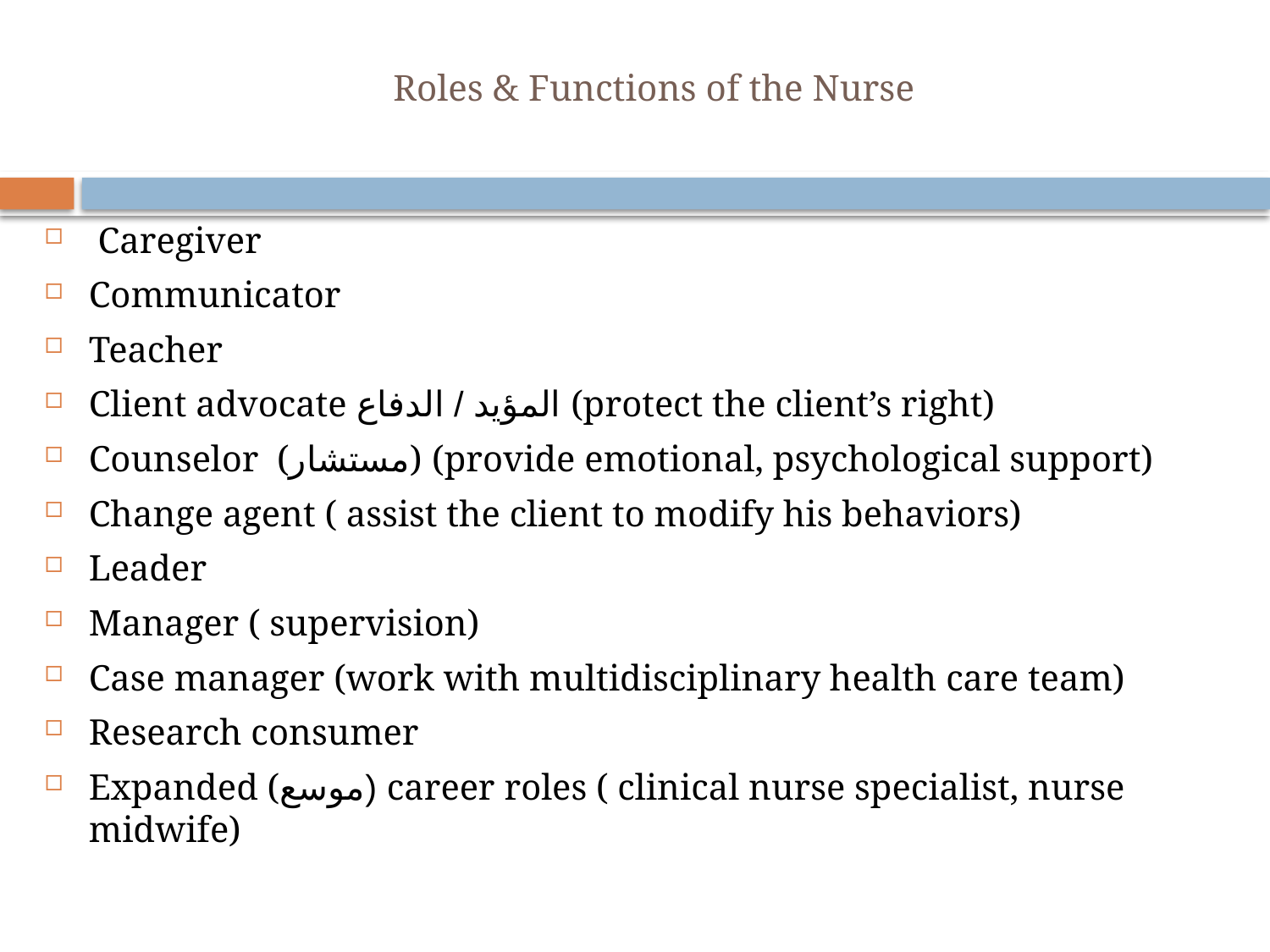

# Roles & Functions of the Nurse
 Caregiver
Communicator
Teacher
Client advocate المؤيد / الدفاع (protect the client’s right)
Counselor  (مستشار) (provide emotional, psychological support)
Change agent ( assist the client to modify his behaviors)
Leader
Manager ( supervision)
Case manager (work with multidisciplinary health care team)
Research consumer
Expanded (موسع) career roles ( clinical nurse specialist, nurse midwife)